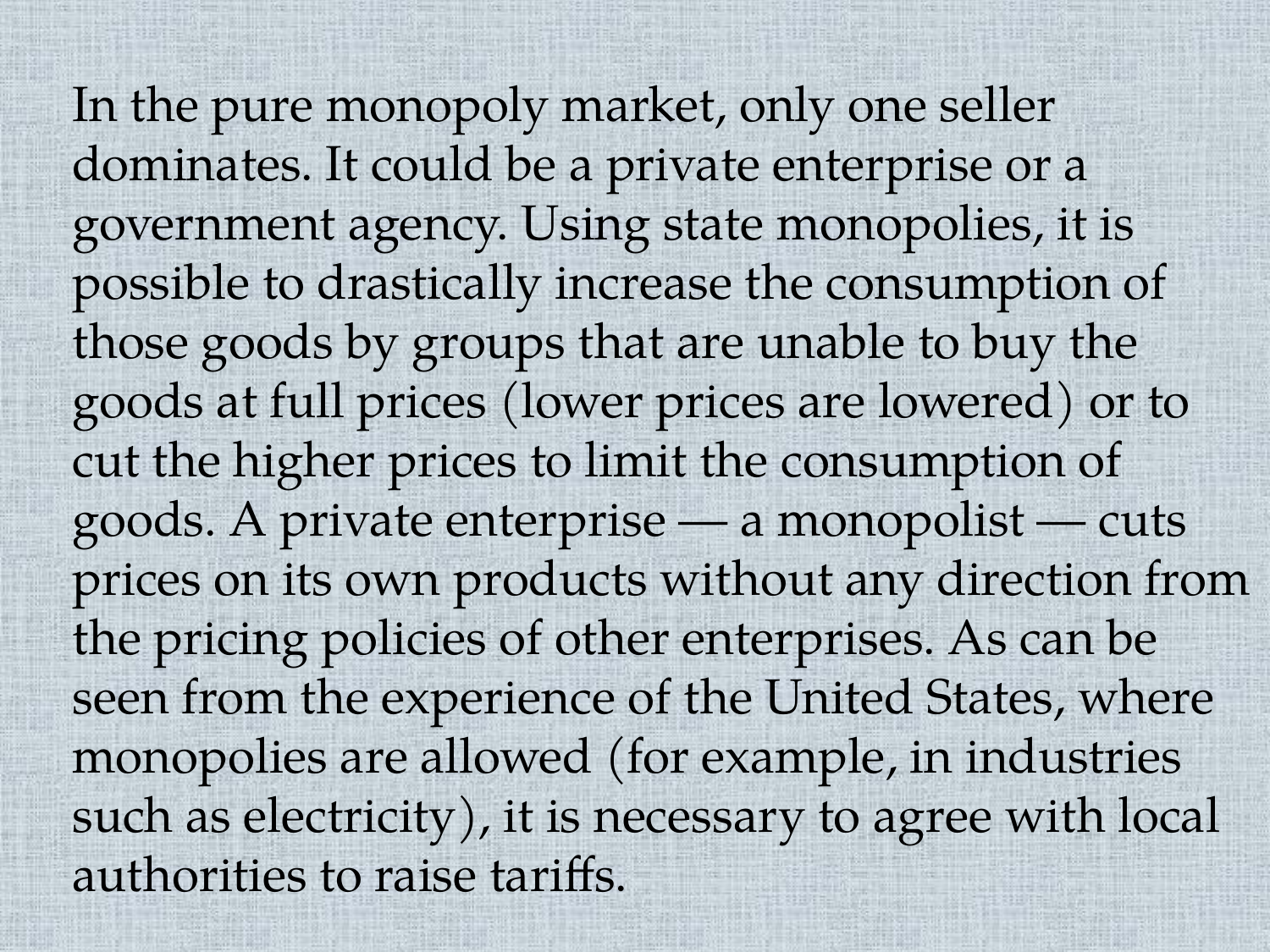

In the pure monopoly market, only one seller dominates. It could be a private enterprise or a government agency. Using state monopolies, it is possible to drastically increase the consumption of those goods by groups that are unable to buy the goods at full prices (lower prices are lowered) or to cut the higher prices to limit the consumption of goods. A private enterprise — a monopolist — cuts prices on its own products without any direction from the pricing policies of other enterprises. As can be seen from the experience of the United States, where monopolies are allowed (for example, in industries such as electricity), it is necessary to agree with local authorities to raise tariffs.